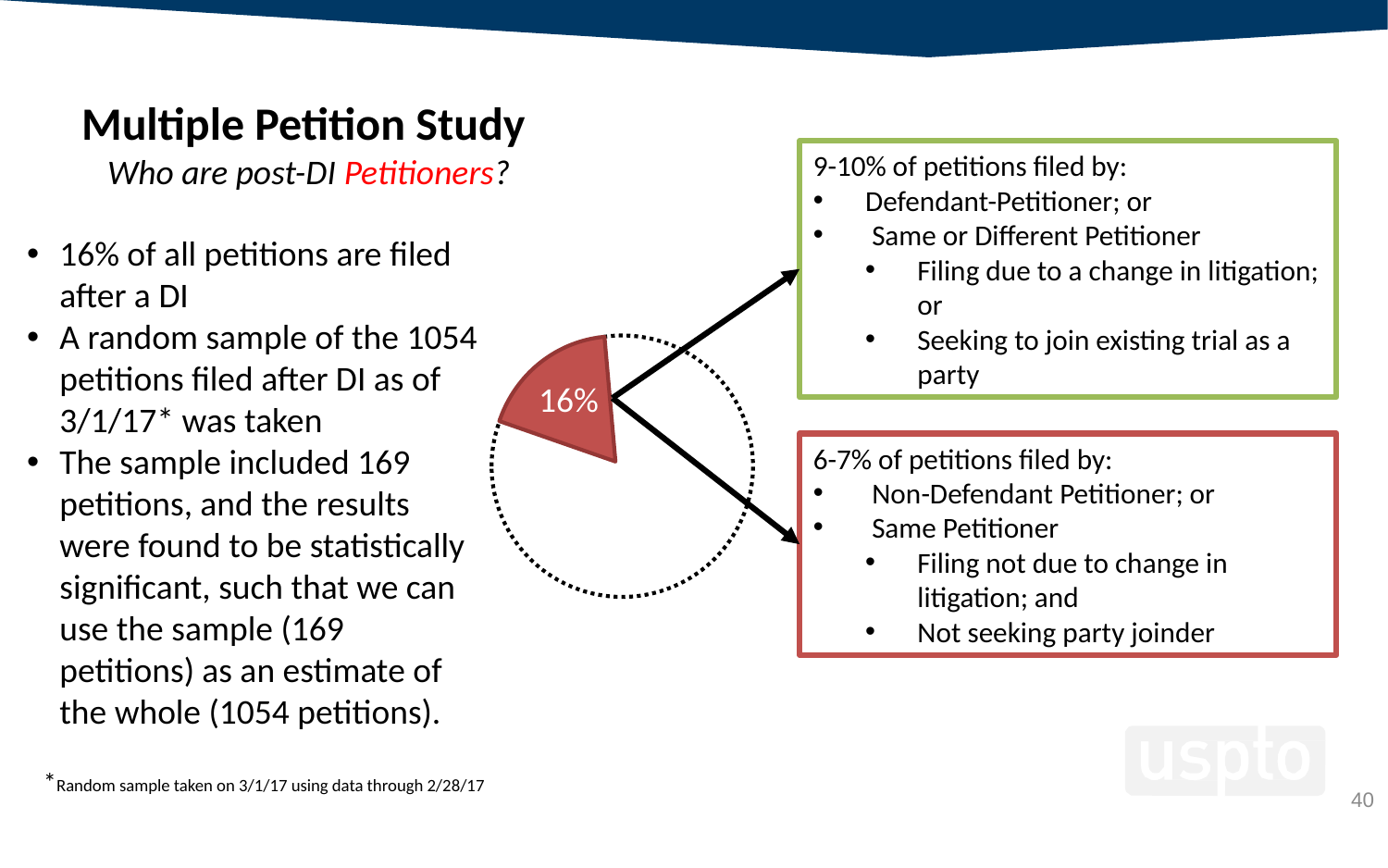

Multiple Petition Study
Who are post-DI Petitioners?

9-10% of petitions filed by:
Defendant-Petitioner; or
 Same or Different Petitioner
Filing due to a change in litigation; or
Seeking to join existing trial as a party
16% of all petitions are filed after a DI
A random sample of the 1054 petitions filed after DI as of 3/1/17* was taken
The sample included 169 petitions, and the results were found to be statistically significant, such that we can use the sample (169 petitions) as an estimate of the whole (1054 petitions).

16%
6-7% of petitions filed by:
 Non-Defendant Petitioner; or
 Same Petitioner
Filing not due to change in litigation; and
Not seeking party joinder
*Random sample taken on 3/1/17 using data through 2/28/17
40